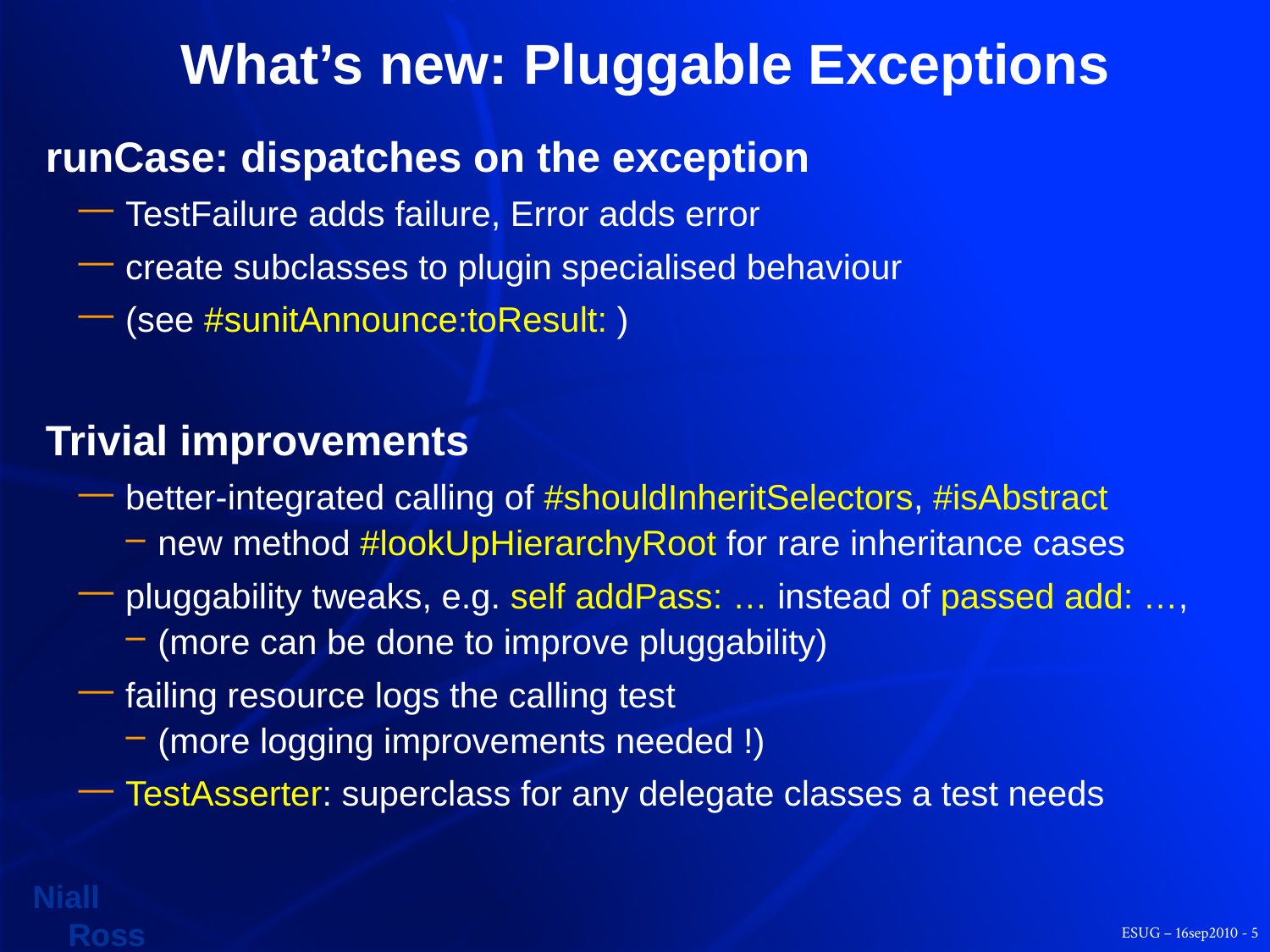

# What’s new: Pluggable Exceptions
runCase: dispatches on the exception
TestFailure adds failure, Error adds error
create subclasses to plugin specialised behaviour
(see #sunitAnnounce:toResult: )

Trivial improvements
better-integrated calling of #shouldInheritSelectors, #isAbstract
new method #lookUpHierarchyRoot for rare inheritance cases
pluggability tweaks, e.g. self addPass: … instead of passed add: …,
(more can be done to improve pluggability)
failing resource logs the calling test
(more logging improvements needed !)
TestAsserter: superclass for any delegate classes a test needs